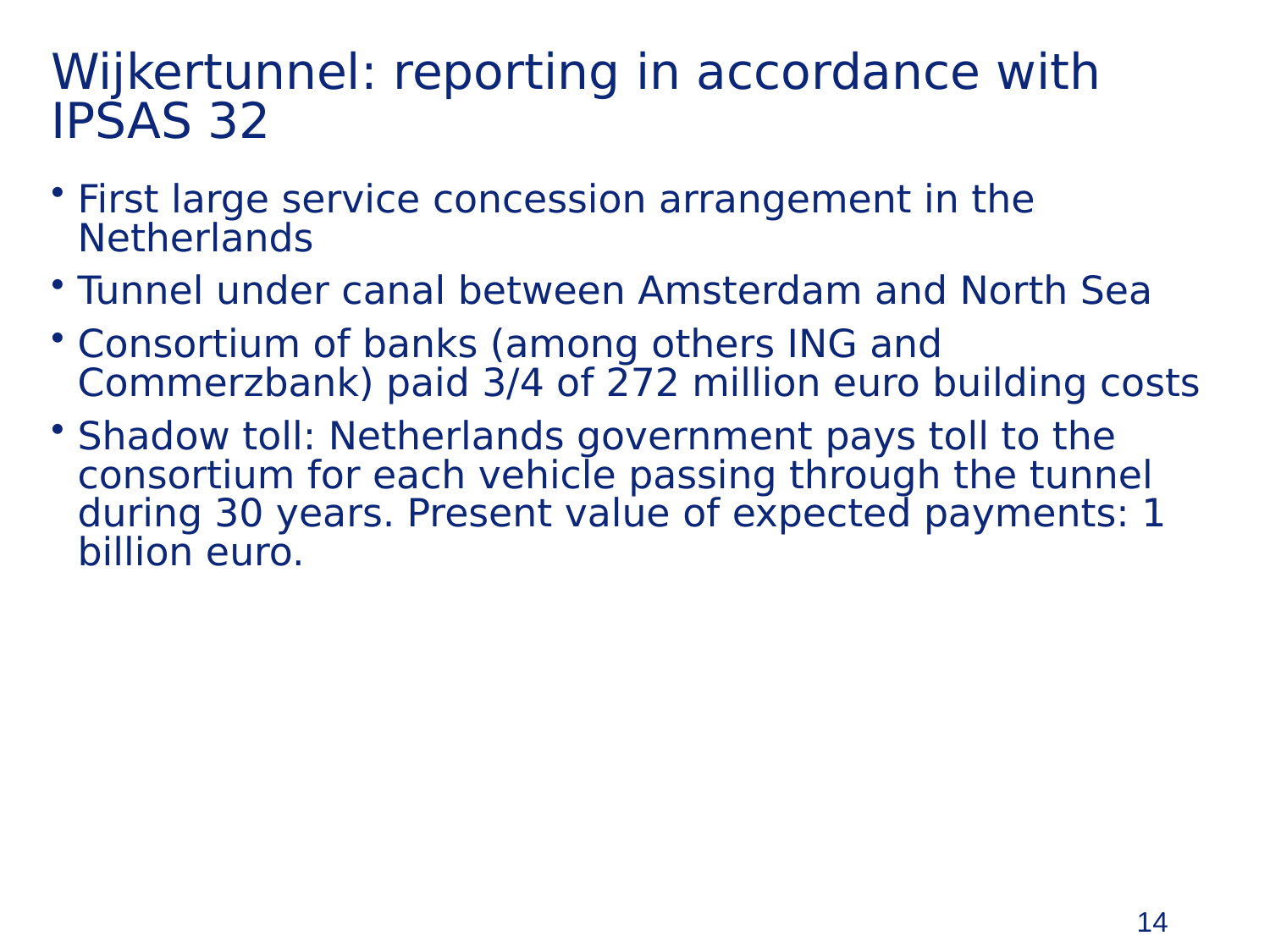

# Wijkertunnel: reporting in accordance with IPSAS 32
First large service concession arrangement in the Netherlands
Tunnel under canal between Amsterdam and North Sea
Consortium of banks (among others ING and Commerzbank) paid 3/4 of 272 million euro building costs
Shadow toll: Netherlands government pays toll to the consortium for each vehicle passing through the tunnel during 30 years. Present value of expected payments: 1 billion euro.

14